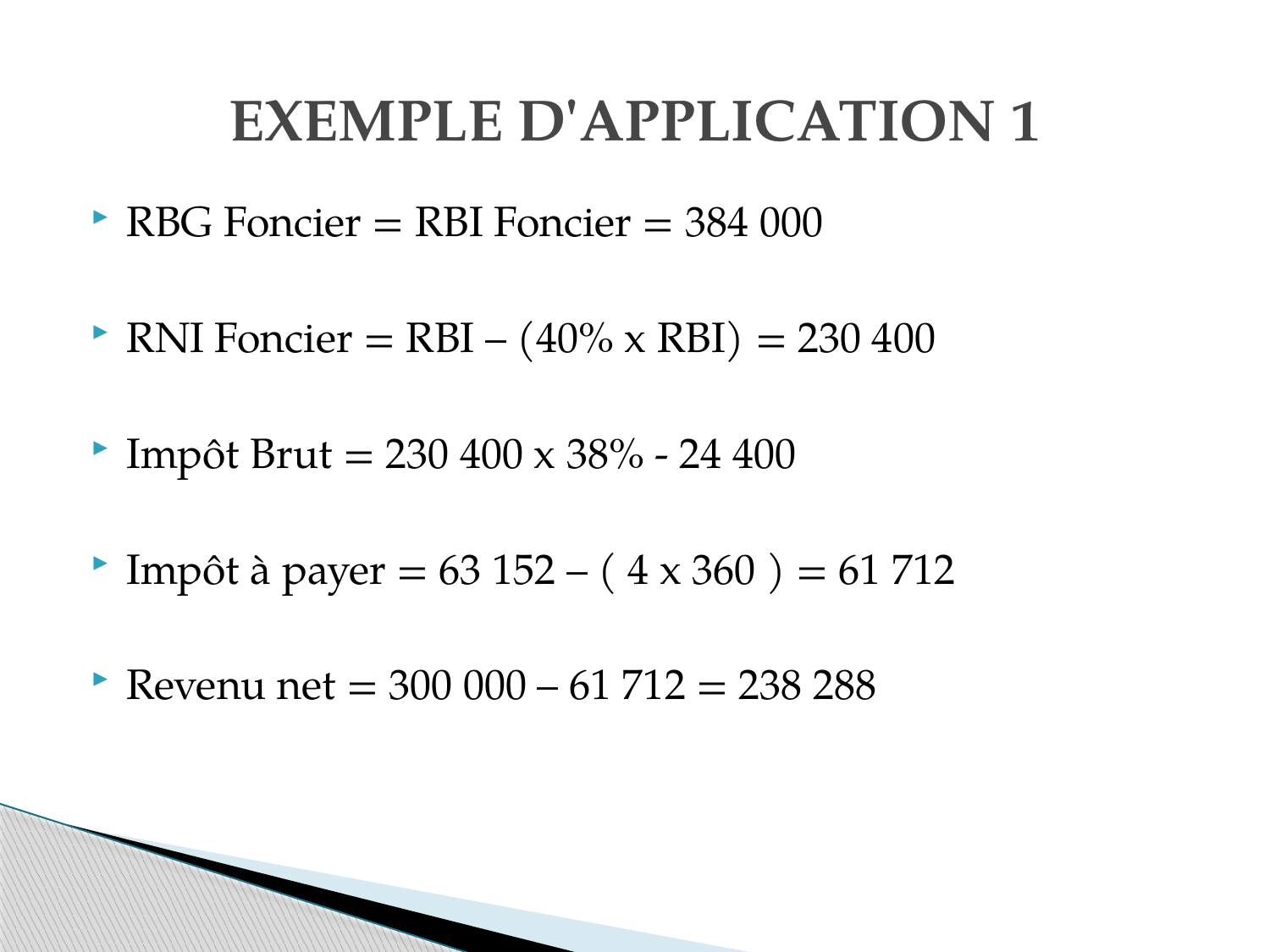

# Exemple d'application 1
RBG Foncier = RBI Foncier = 384 000

RNI Foncier = RBI – (40% x RBI) = 230 400

Impôt Brut = 230 400 x 38% - 24 400

Impôt à payer = 63 152 – ( 4 x 360 ) = 61 712

Revenu net = 300 000 – 61 712 = 238 288